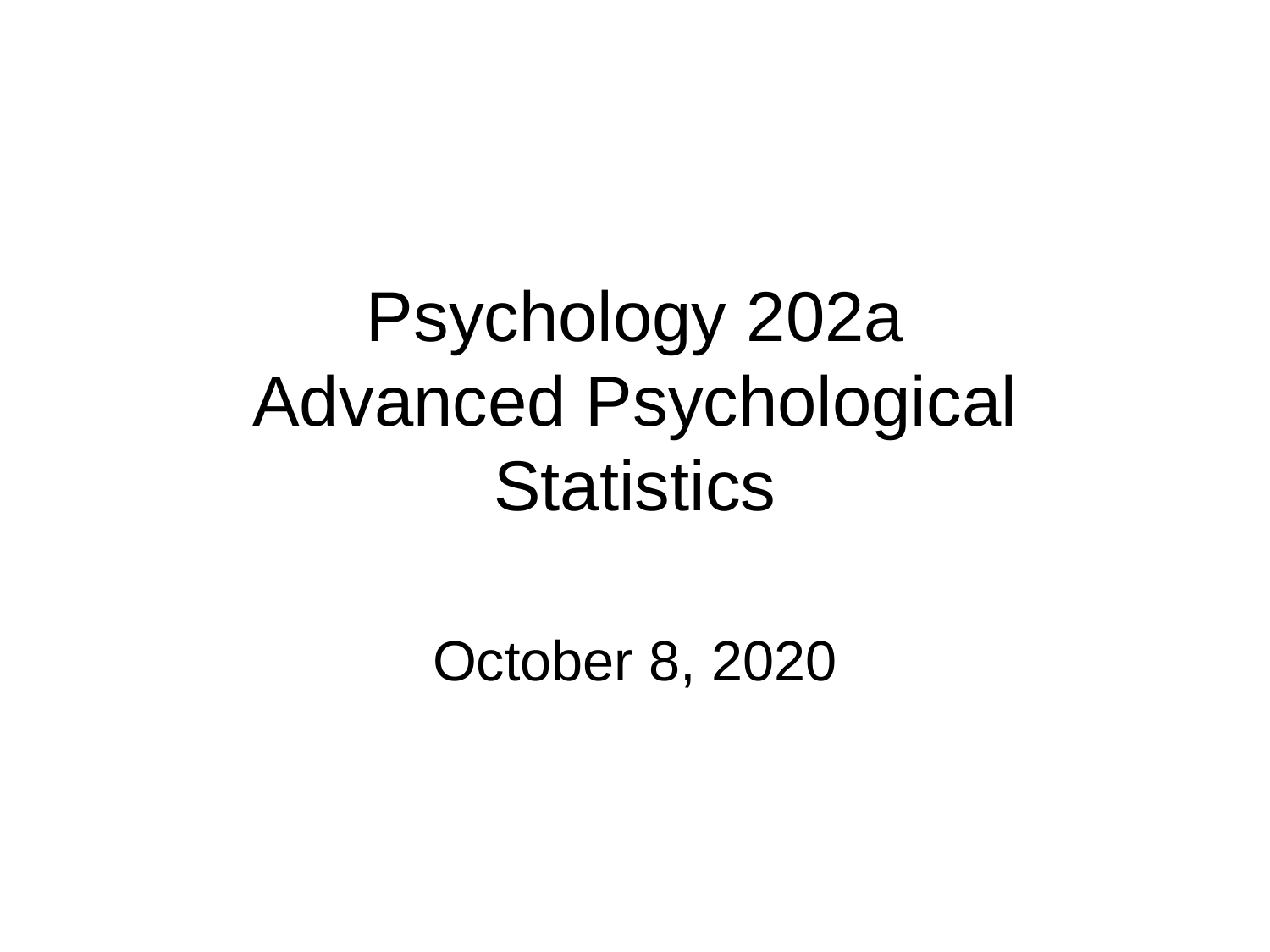

# Psychology 202a Advanced Psychological Statistics

October 8, 2020